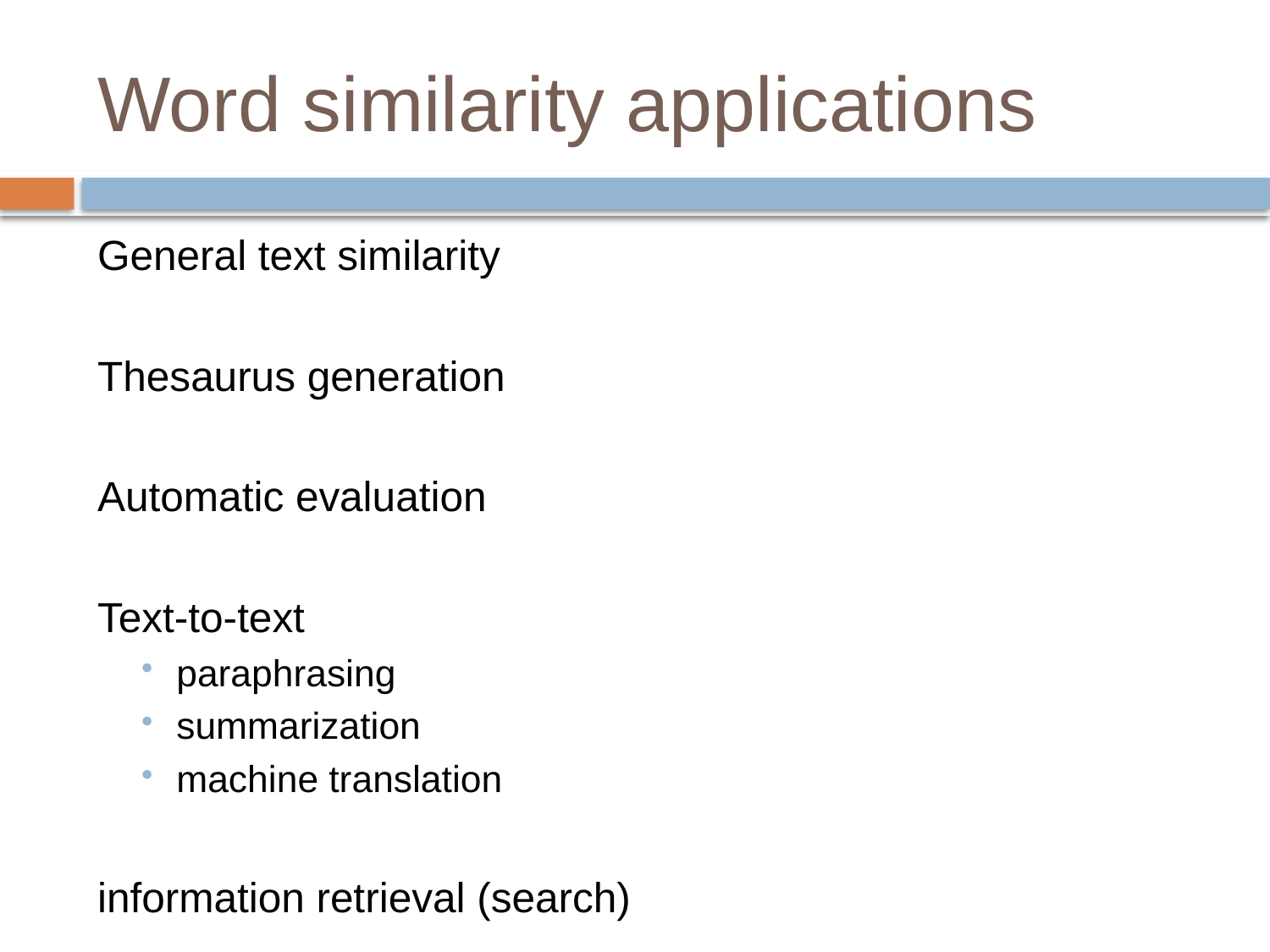

# Word similarity applications
General text similarity

Thesaurus generation

Automatic evaluation

Text-to-text
paraphrasing
summarization
machine translation

information retrieval (search)